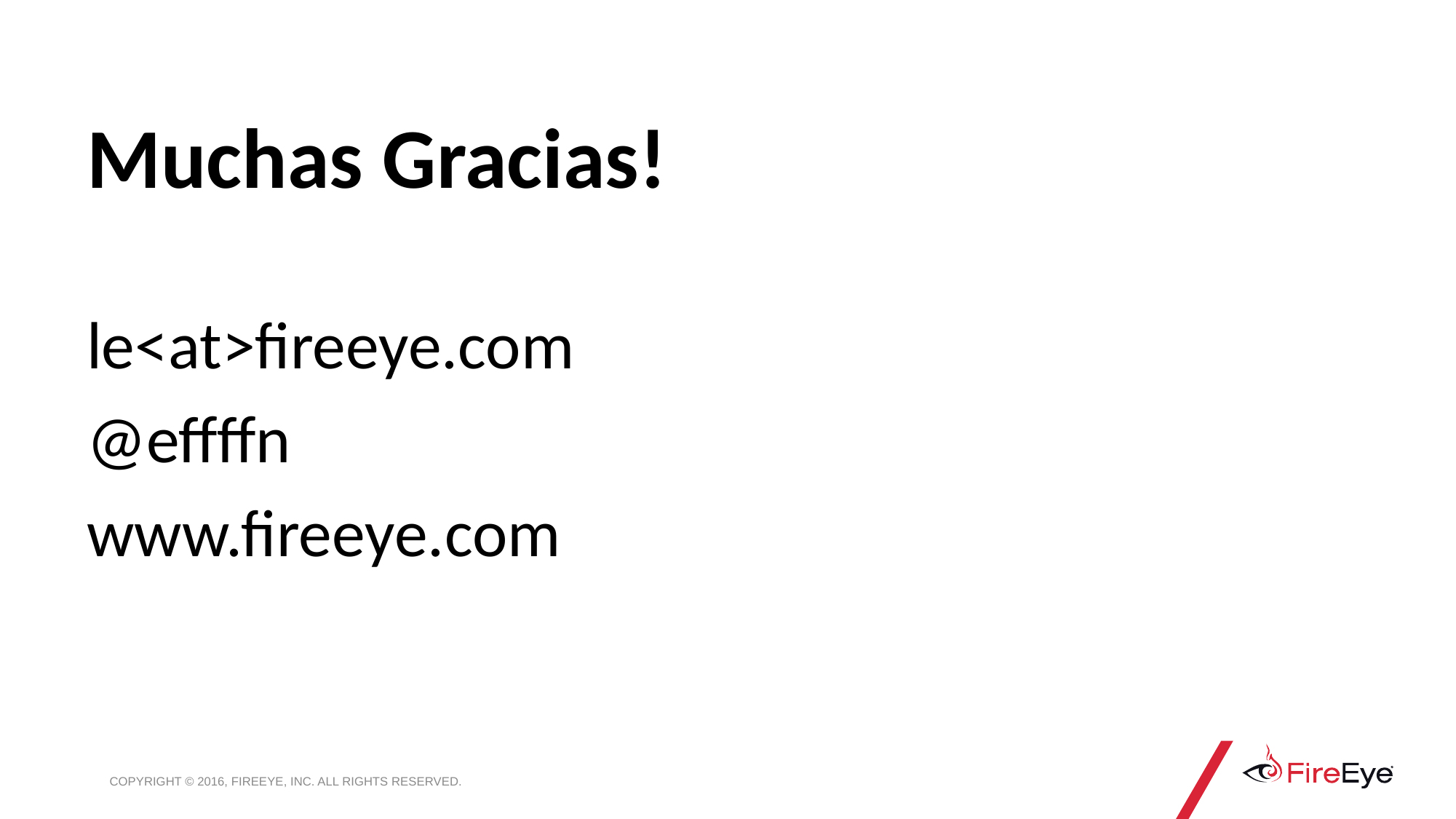

# Muchas Gracias!
le<at>fireeye.com
@effffn
www.fireeye.com

Copyright © 2016, FireEye, Inc. All rights reserved.